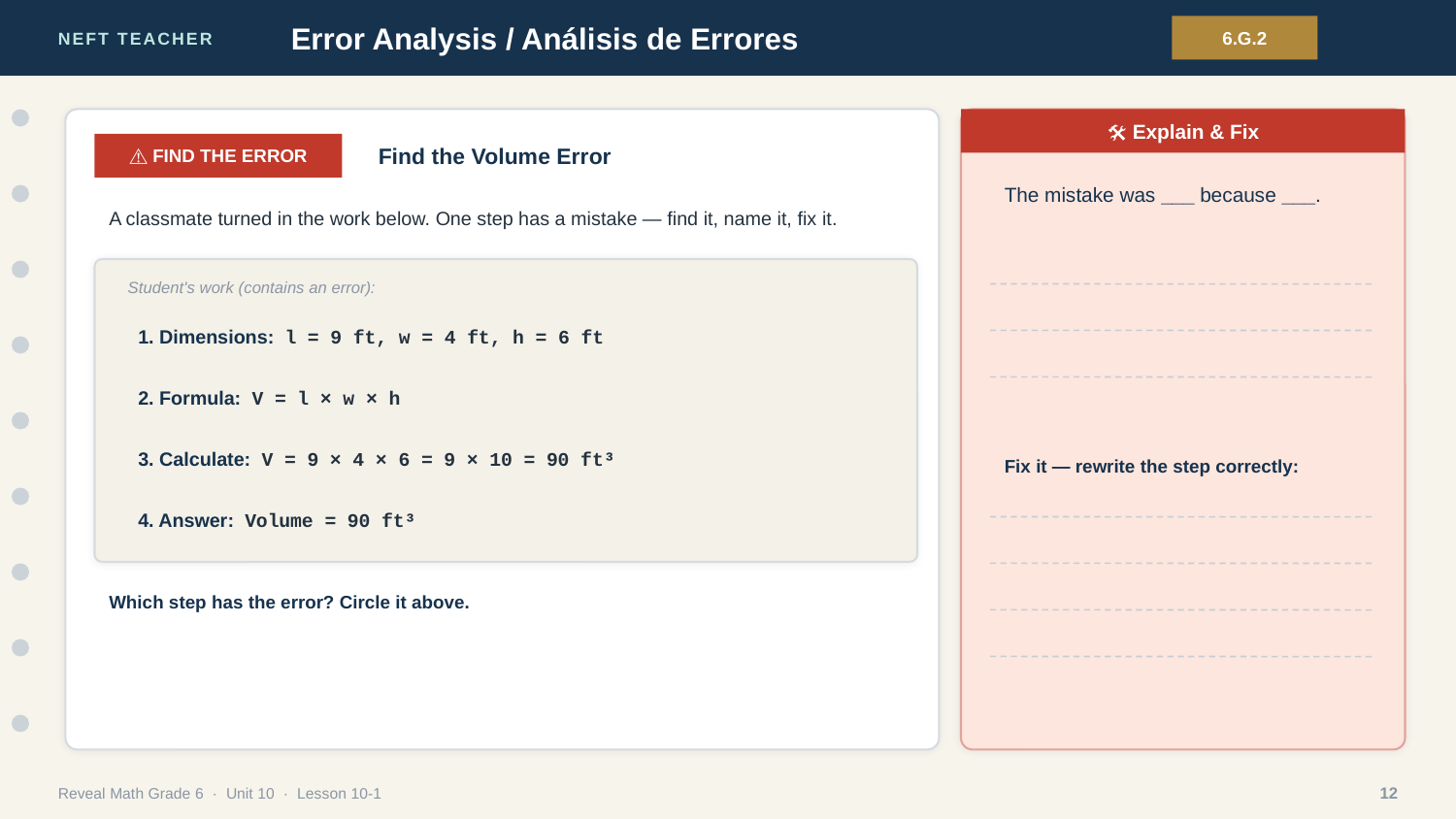

NEFT TEACHER
Error Analysis / Análisis de Errores
6.G.2

🛠 Explain & Fix
⚠ FIND THE ERROR
Find the Volume Error
The mistake was ___ because ___.

A classmate turned in the work below. One step has a mistake — find it, name it, fix it.

Student's work (contains an error):

1. Dimensions:  l = 9 ft, w = 4 ft, h = 6 ft

2. Formula:  V = l × w × h

3. Calculate:  V = 9 × 4 × 6 = 9 × 10 = 90 ft³
Fix it — rewrite the step correctly:

4. Answer:  Volume = 90 ft³

Which step has the error? Circle it above.

Reveal Math Grade 6  ·  Unit 10  ·  Lesson 10-1
12